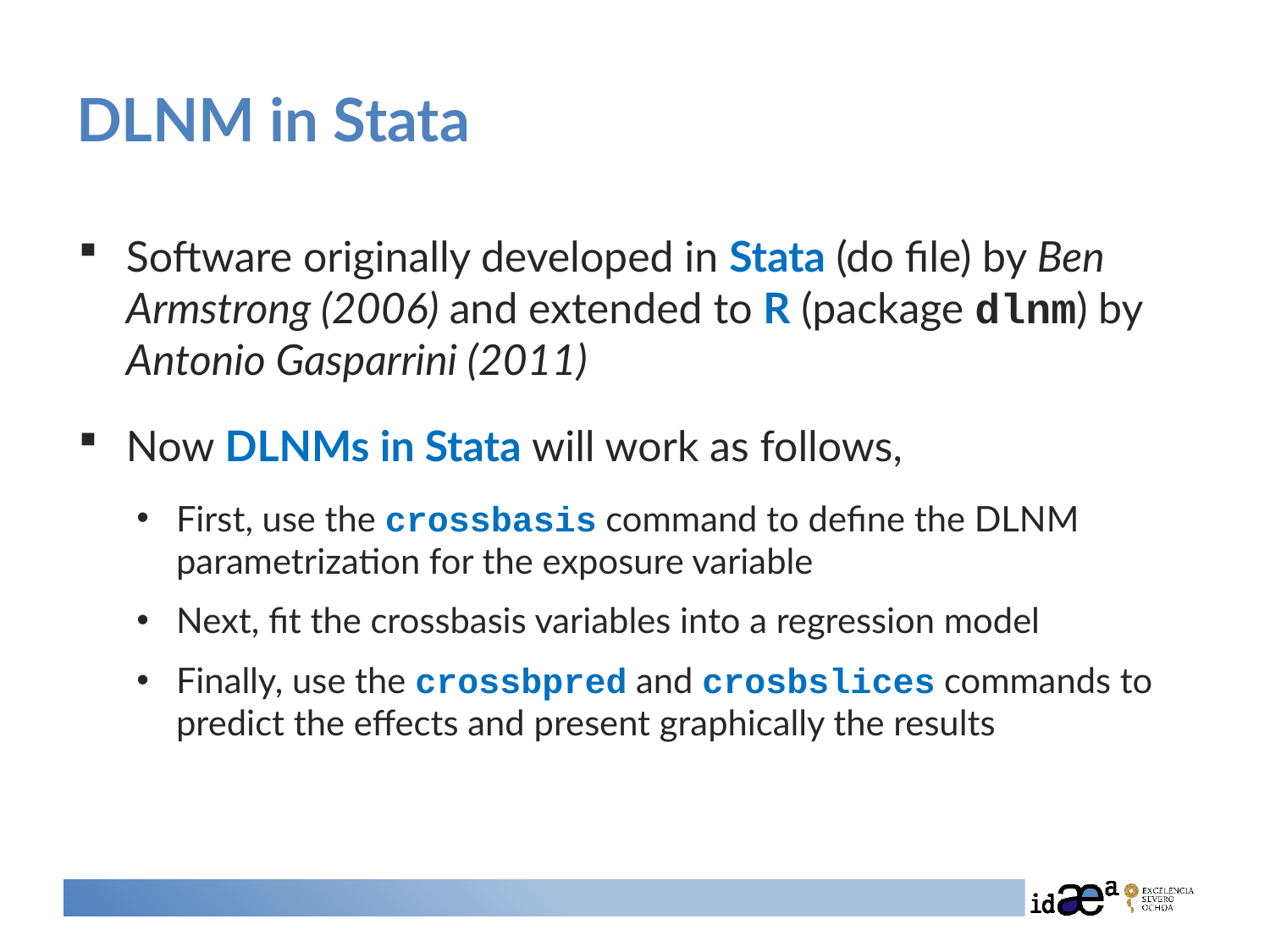

# DLNM in Stata
Software originally developed in Stata (do file) by Ben Armstrong (2006) and extended to R (package dlnm) by Antonio Gasparrini (2011)
Now DLNMs in Stata will work as follows,
First, use the crossbasis command to define the DLNM parametrization for the exposure variable
Next, fit the crossbasis variables into a regression model
Finally, use the crossbpred and crosbslices commands to predict the effects and present graphically the results